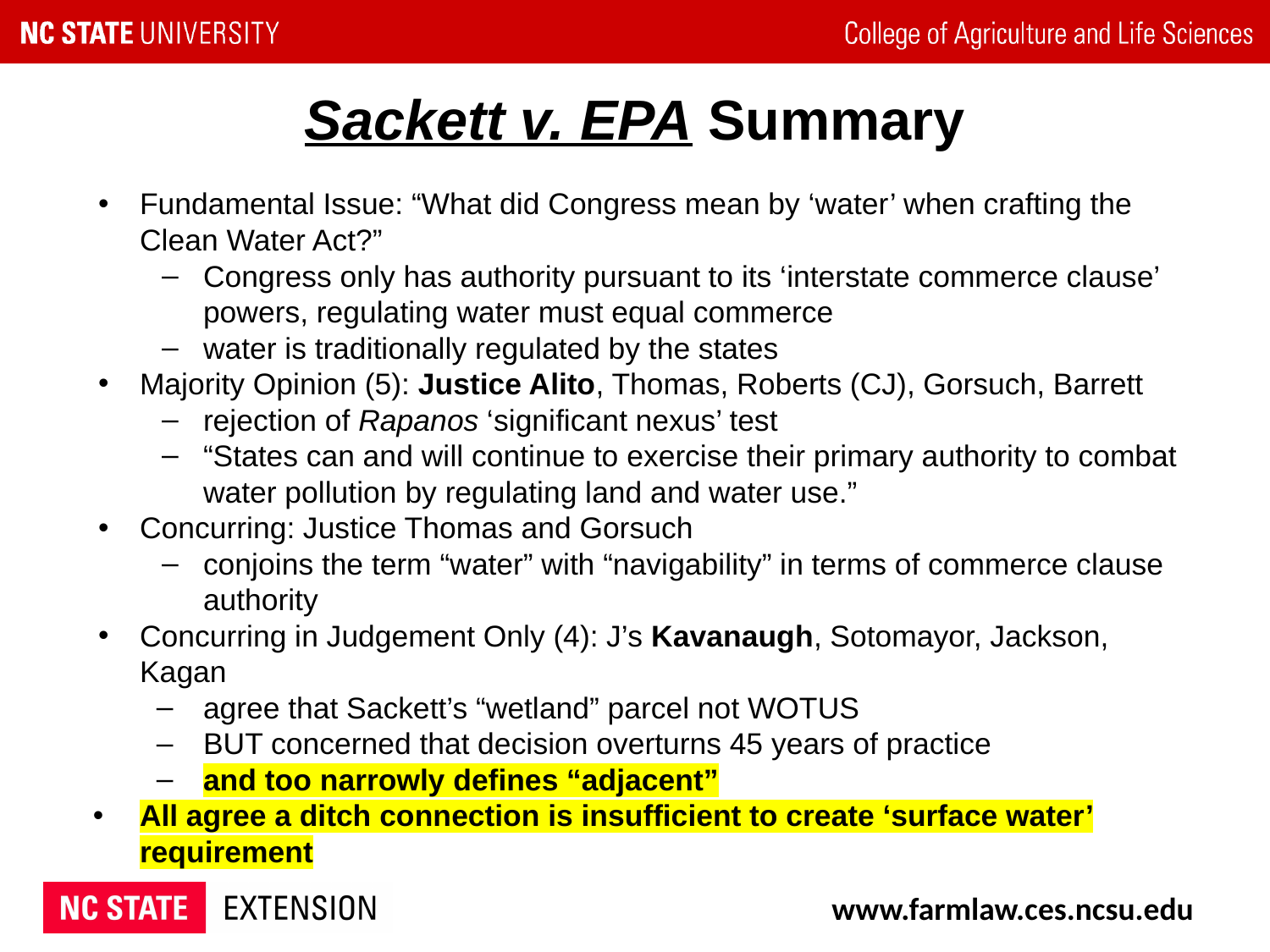

# Sackett v. EPA Summary
Fundamental Issue: “What did Congress mean by ‘water’ when crafting the Clean Water Act?”
Congress only has authority pursuant to its ‘interstate commerce clause’ powers, regulating water must equal commerce
water is traditionally regulated by the states
Majority Opinion (5): Justice Alito, Thomas, Roberts (CJ), Gorsuch, Barrett
rejection of Rapanos ‘significant nexus’ test
“States can and will continue to exercise their primary authority to combat water pollution by regulating land and water use.”
Concurring: Justice Thomas and Gorsuch
conjoins the term “water” with “navigability” in terms of commerce clause authority
Concurring in Judgement Only (4): J’s Kavanaugh, Sotomayor, Jackson, Kagan
agree that Sackett’s “wetland” parcel not WOTUS
BUT concerned that decision overturns 45 years of practice
and too narrowly defines “adjacent”
All agree a ditch connection is insufficient to create ‘surface water’ requirement